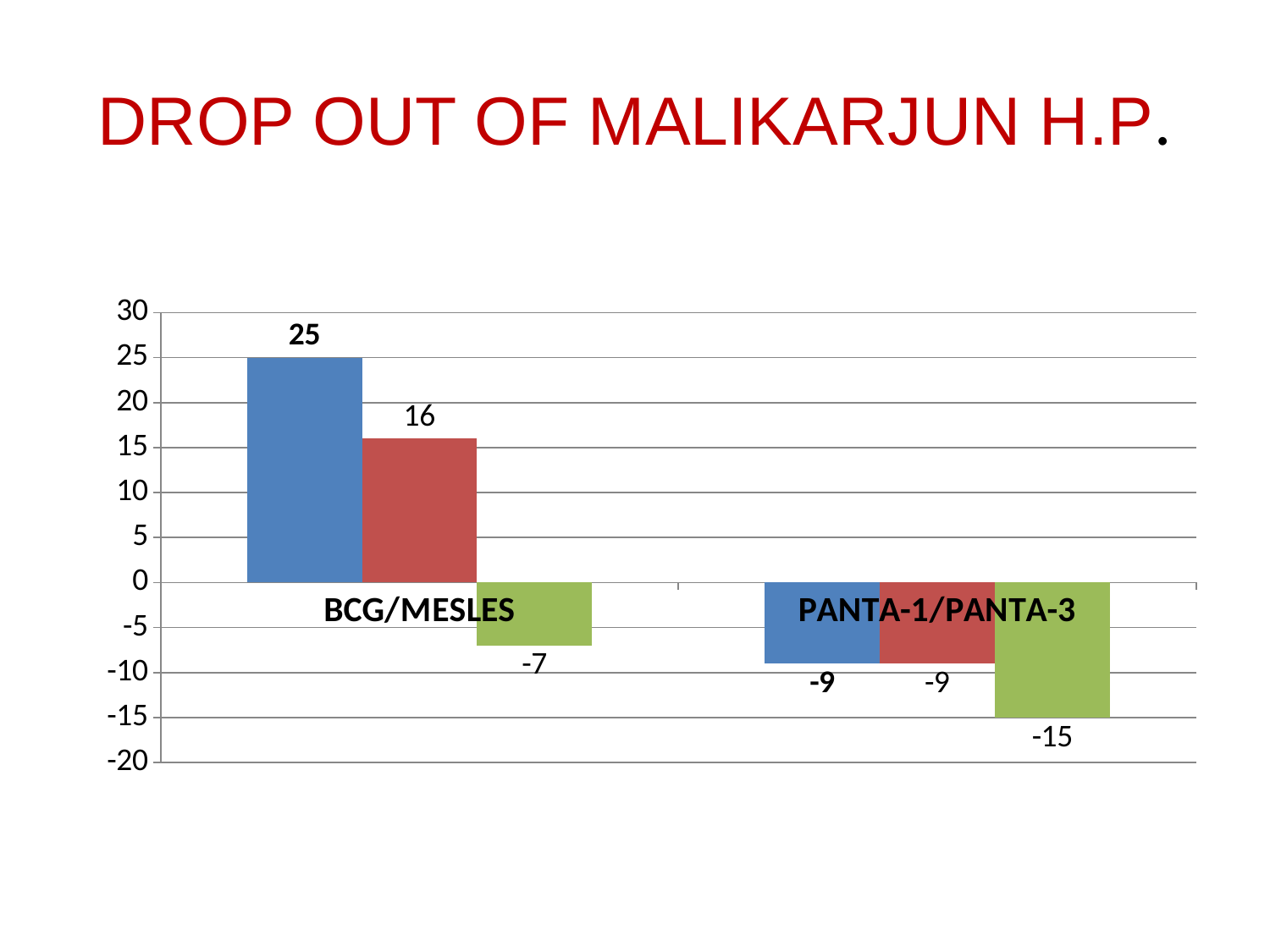

# DROP OUT OF MALIKARJUN H.P.

### Chart

| Category | 2070-2071 | 2071-2072 | 2072-2073 |
|---|---|---|---|
| BCG/MESLES | 25.0 | 16.0 | -7.0 |
| PANTA-1/PANTA-3 | -9.0 | -9.0 | -15.0 |